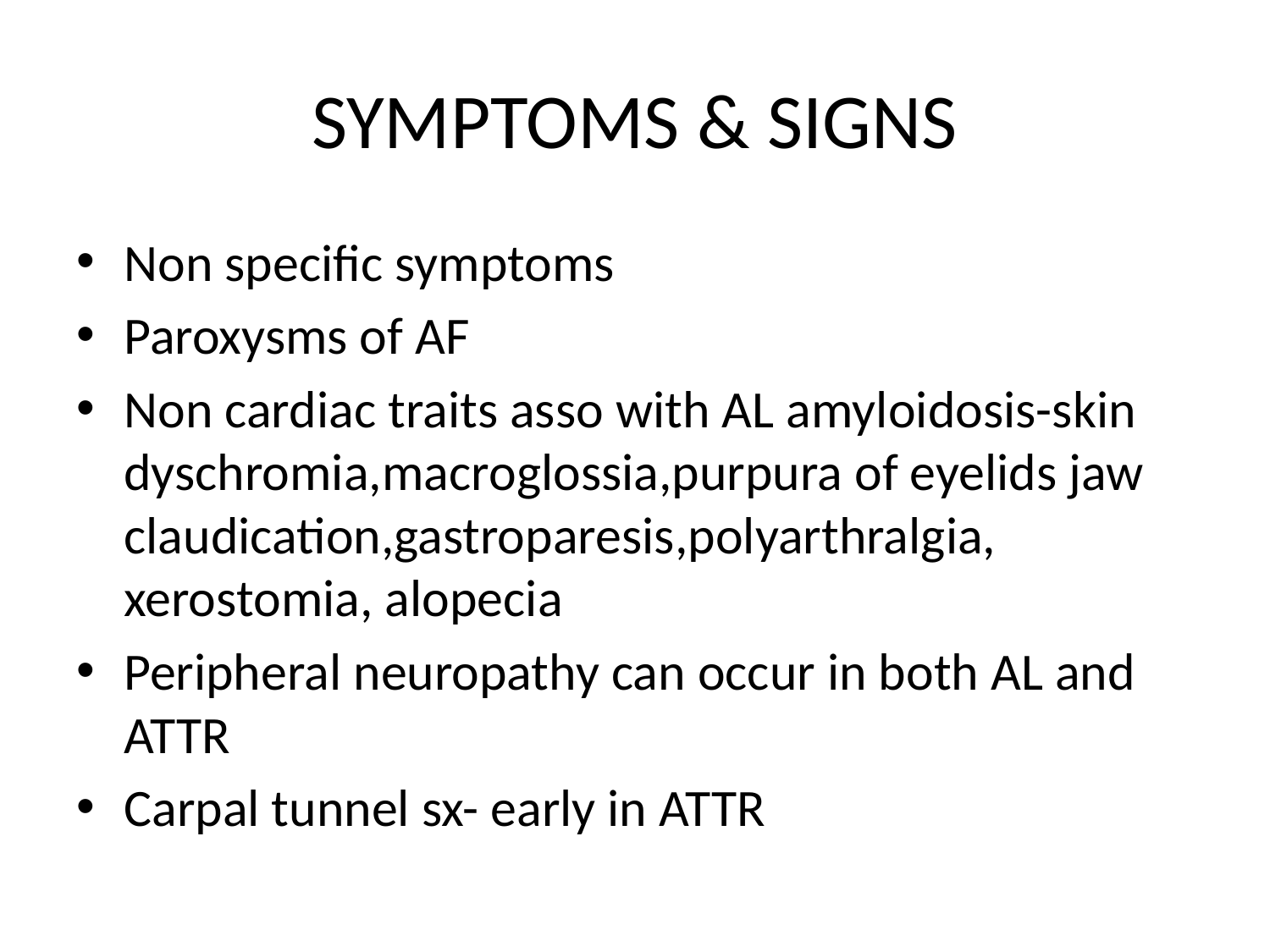

# SYMPTOMS & SIGNS
Non specific symptoms
Paroxysms of AF
Non cardiac traits asso with AL amyloidosis-skin dyschromia,macroglossia,purpura of eyelids jaw claudication,gastroparesis,polyarthralgia, xerostomia, alopecia
Peripheral neuropathy can occur in both AL and ATTR
Carpal tunnel sx- early in ATTR